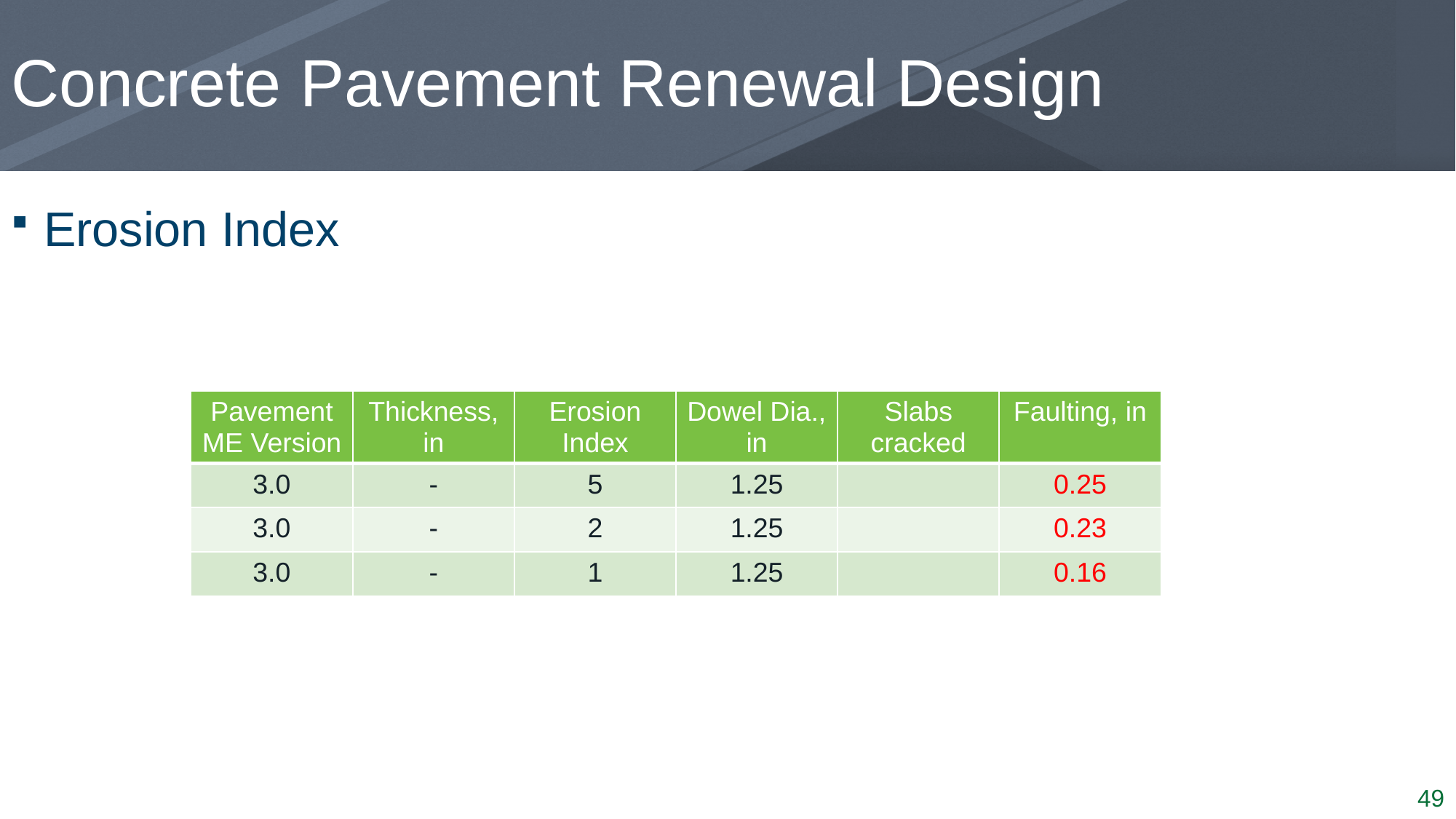

# Concrete Pavement Renewal Design
Erosion Index
| Pavement ME Version | Thickness, in | Erosion Index | Dowel Dia., in | Slabs cracked | Faulting, in |
| --- | --- | --- | --- | --- | --- |
| 3.0 | - | 5 | 1.25 |  | 0.25 |
| 3.0 | - | 2 | 1.25 |  | 0.23 |
| 3.0 | - | 1 | 1.25 |  | 0.16 |